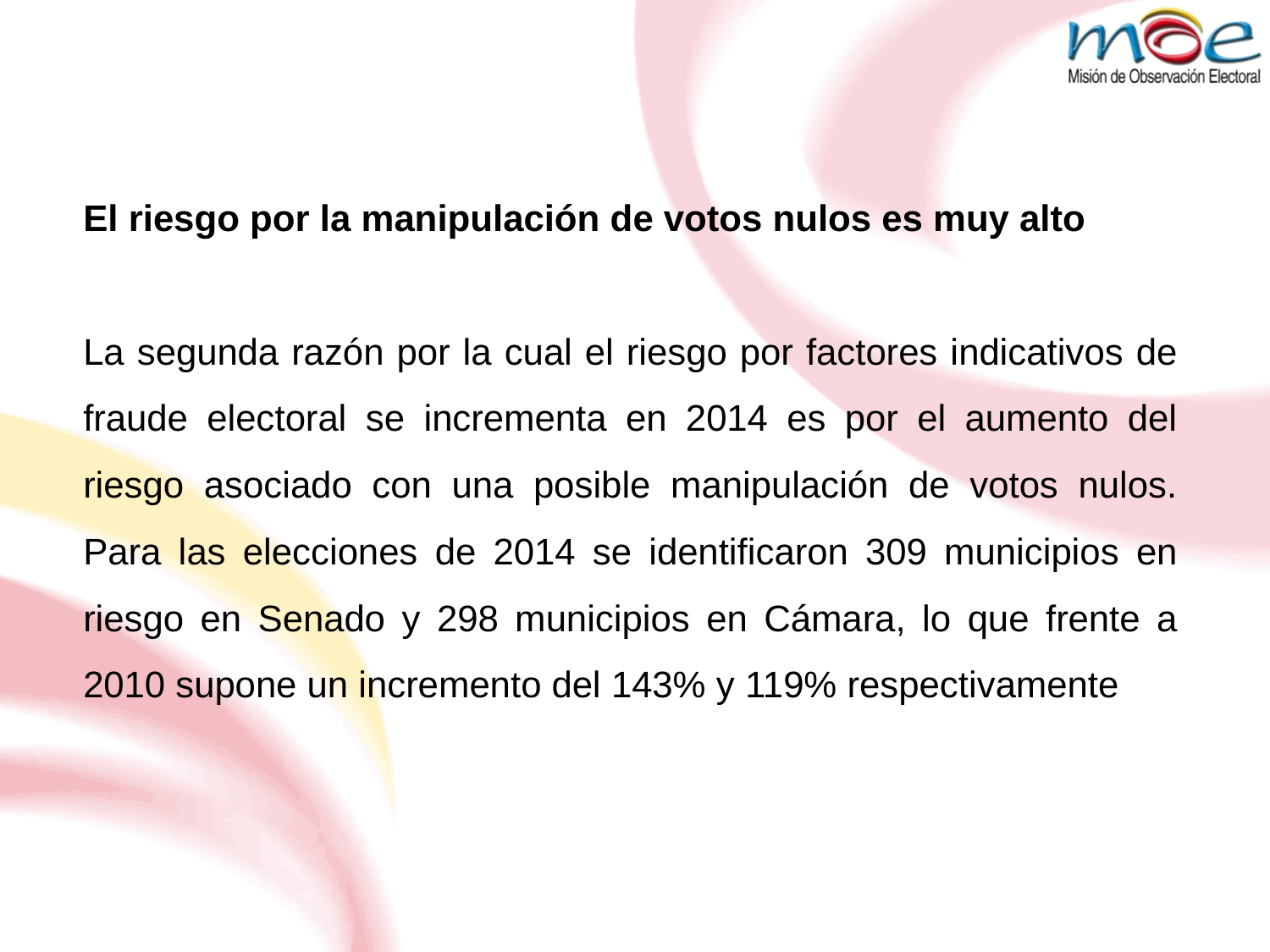

El riesgo por la manipulación de votos nulos es muy alto

La segunda razón por la cual el riesgo por factores indicativos de fraude electoral se incrementa en 2014 es por el aumento del riesgo asociado con una posible manipulación de votos nulos. Para las elecciones de 2014 se identificaron 309 municipios en riesgo en Senado y 298 municipios en Cámara, lo que frente a 2010 supone un incremento del 143% y 119% respectivamente